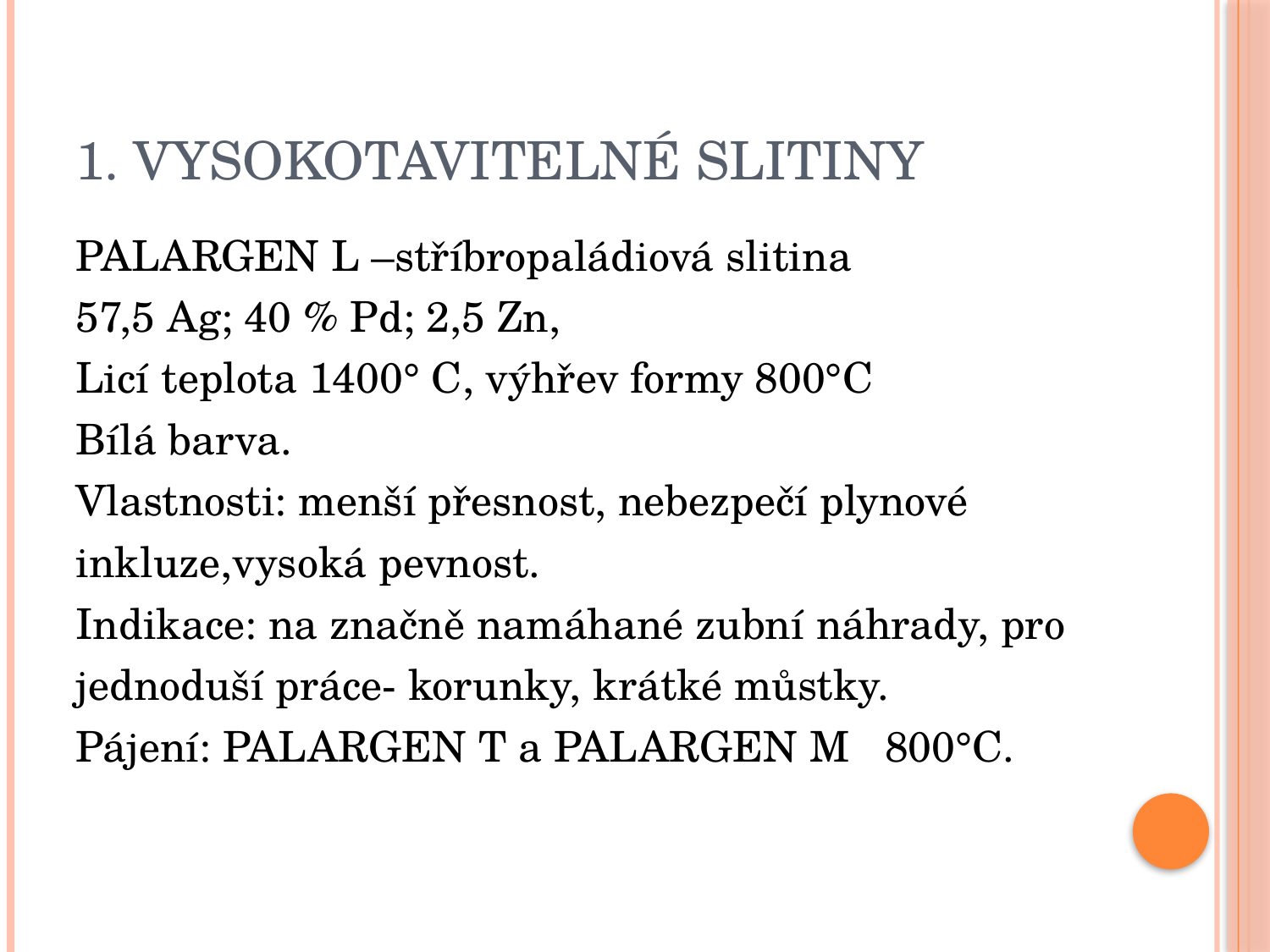

# 1. Vysokotavitelné slitiny
PALARGEN L –stříbropaládiová slitina
57,5 Ag; 40 % Pd; 2,5 Zn,
Licí teplota 1400° C, výhřev formy 800°C
Bílá barva.
Vlastnosti: menší přesnost, nebezpečí plynové
inkluze,vysoká pevnost.
Indikace: na značně namáhané zubní náhrady, pro
jednoduší práce- korunky, krátké můstky.
Pájení: PALARGEN T a PALARGEN M   800°C.